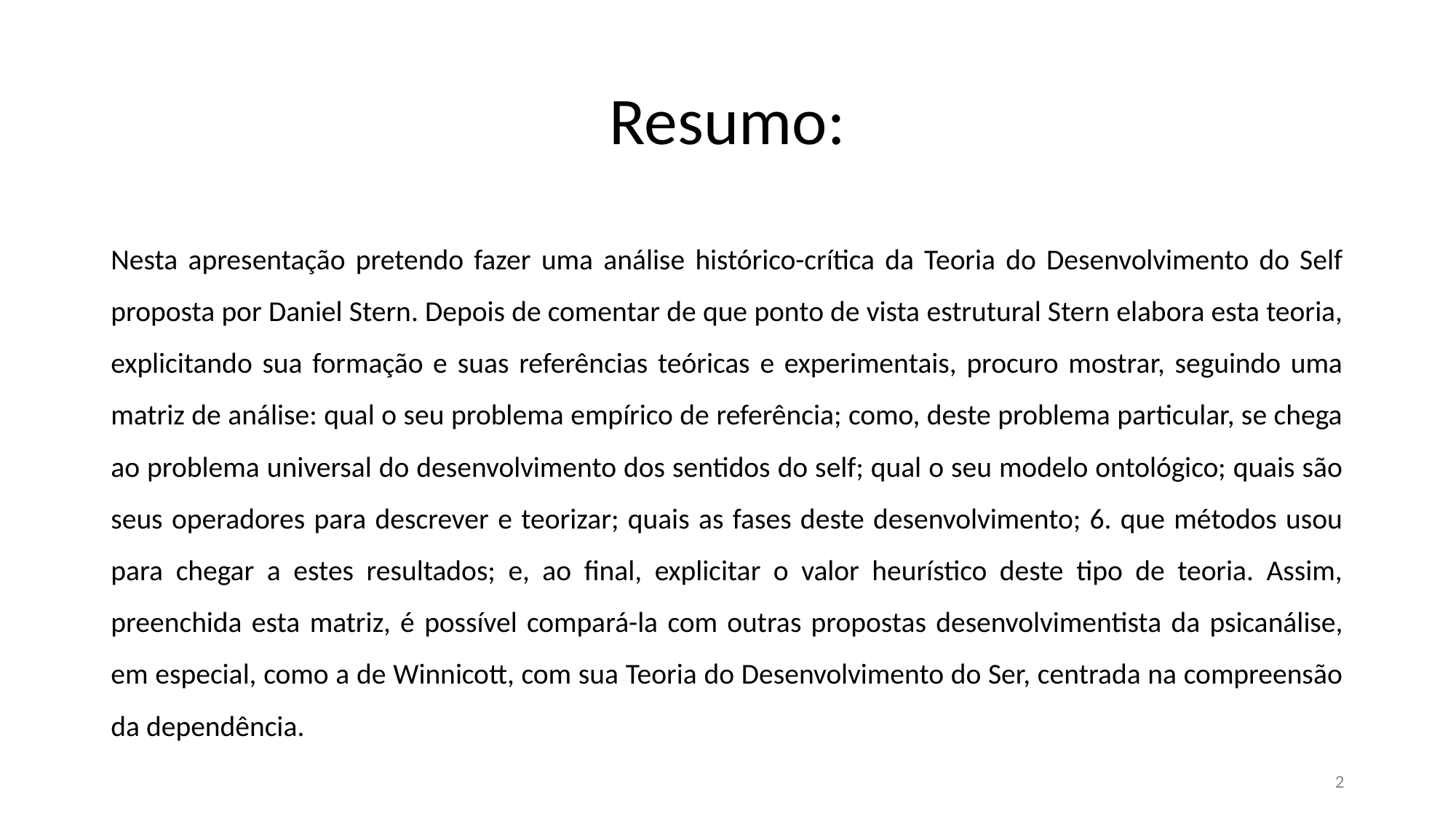

# Resumo:
Nesta apresentação pretendo fazer uma análise histórico-crítica da Teoria do Desenvolvimento do Self proposta por Daniel Stern. Depois de comentar de que ponto de vista estrutural Stern elabora esta teoria, explicitando sua formação e suas referências teóricas e experimentais, procuro mostrar, seguindo uma matriz de análise: qual o seu problema empírico de referência; como, deste problema particular, se chega ao problema universal do desenvolvimento dos sentidos do self; qual o seu modelo ontológico; quais são seus operadores para descrever e teorizar; quais as fases deste desenvolvimento; 6. que métodos usou para chegar a estes resultados; e, ao final, explicitar o valor heurístico deste tipo de teoria. Assim, preenchida esta matriz, é possível compará-la com outras propostas desenvolvimentista da psicanálise, em especial, como a de Winnicott, com sua Teoria do Desenvolvimento do Ser, centrada na compreensão da dependência.
2